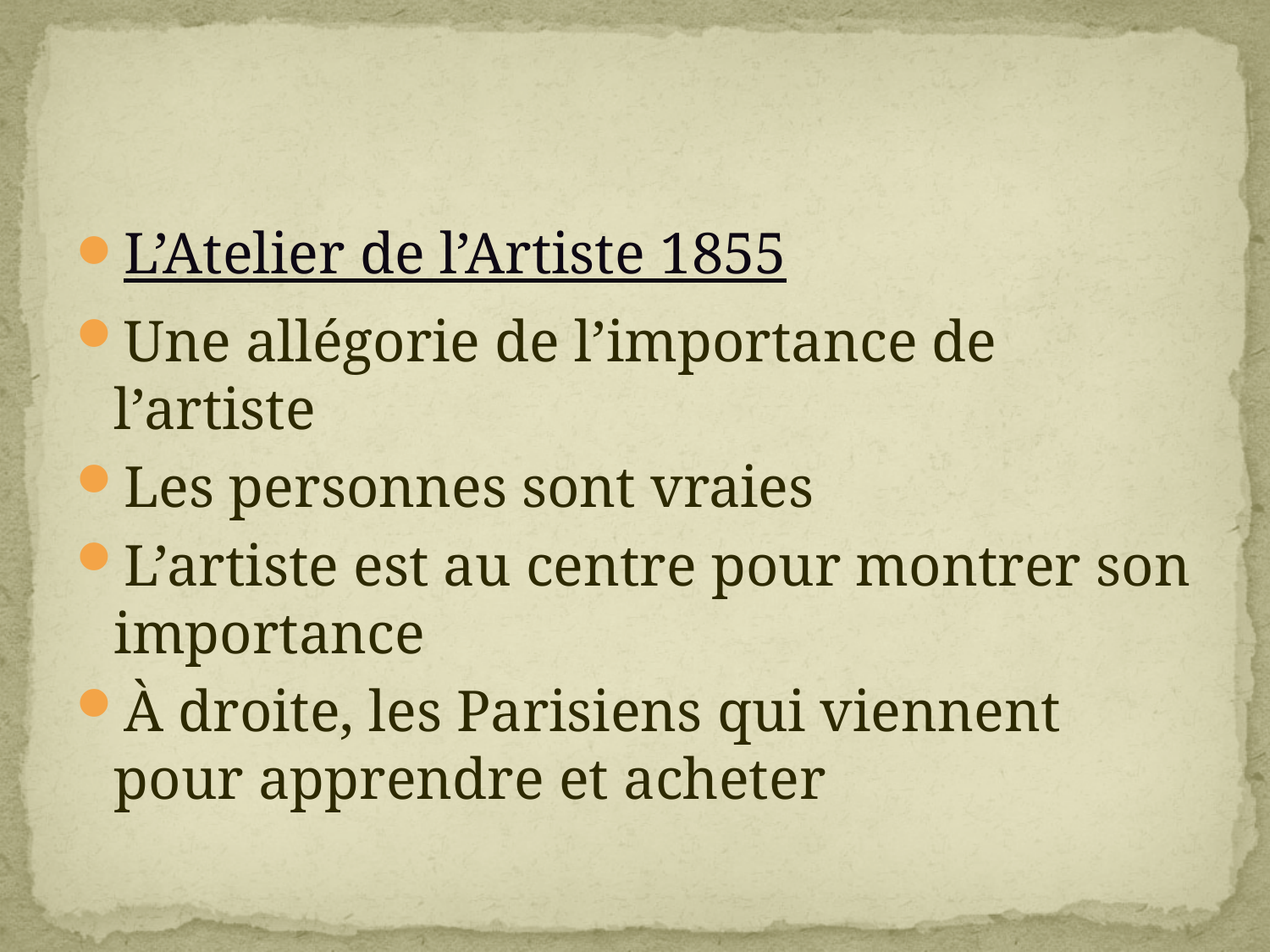

#
L’Atelier de l’Artiste 1855
Une allégorie de l’importance de l’artiste
Les personnes sont vraies
L’artiste est au centre pour montrer son importance
À droite, les Parisiens qui viennent pour apprendre et acheter